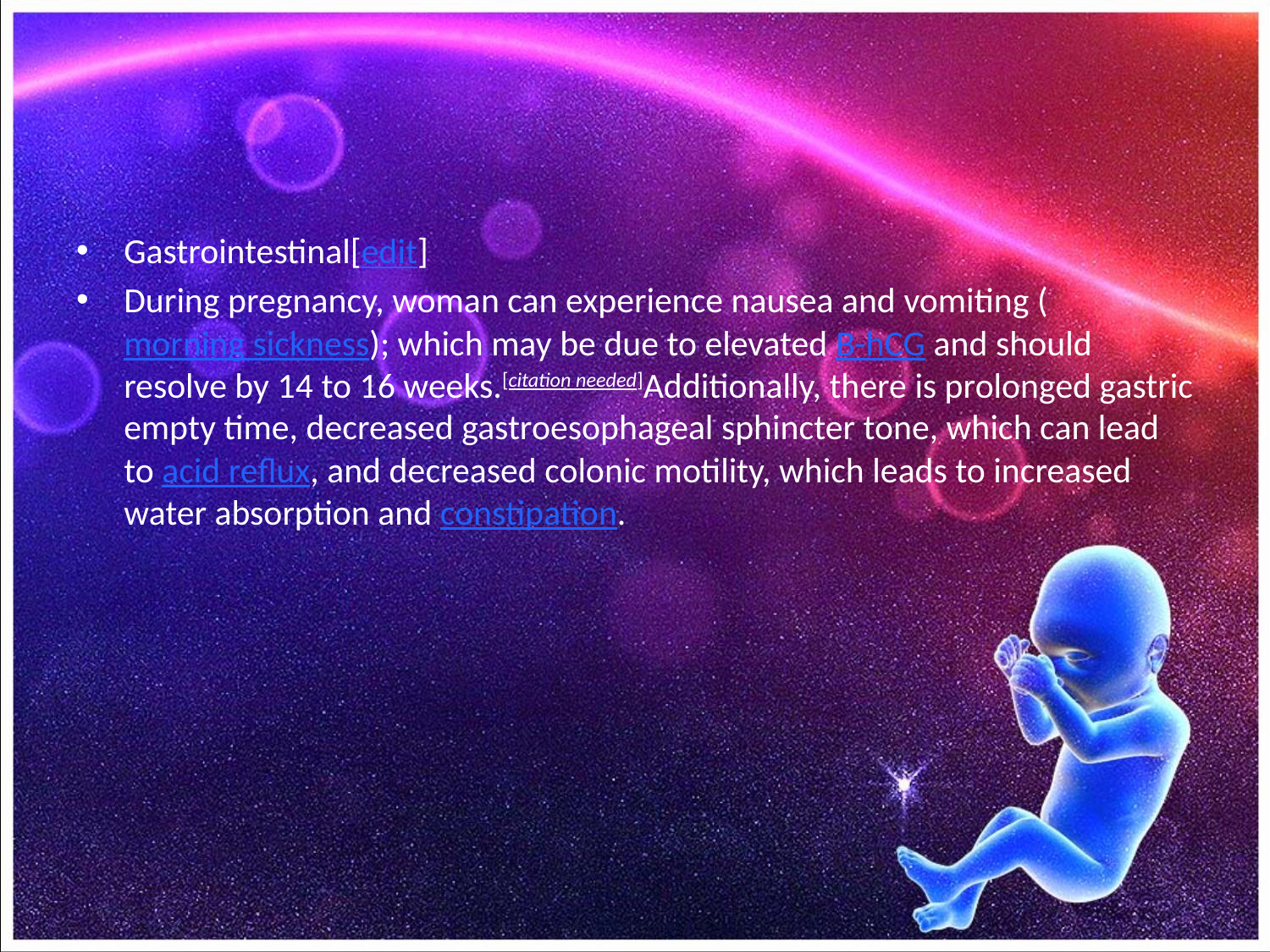

#
Gastrointestinal[edit]
During pregnancy, woman can experience nausea and vomiting (morning sickness); which may be due to elevated B-hCG and should resolve by 14 to 16 weeks.[citation needed]Additionally, there is prolonged gastric empty time, decreased gastroesophageal sphincter tone, which can lead to acid reflux, and decreased colonic motility, which leads to increased water absorption and constipation.